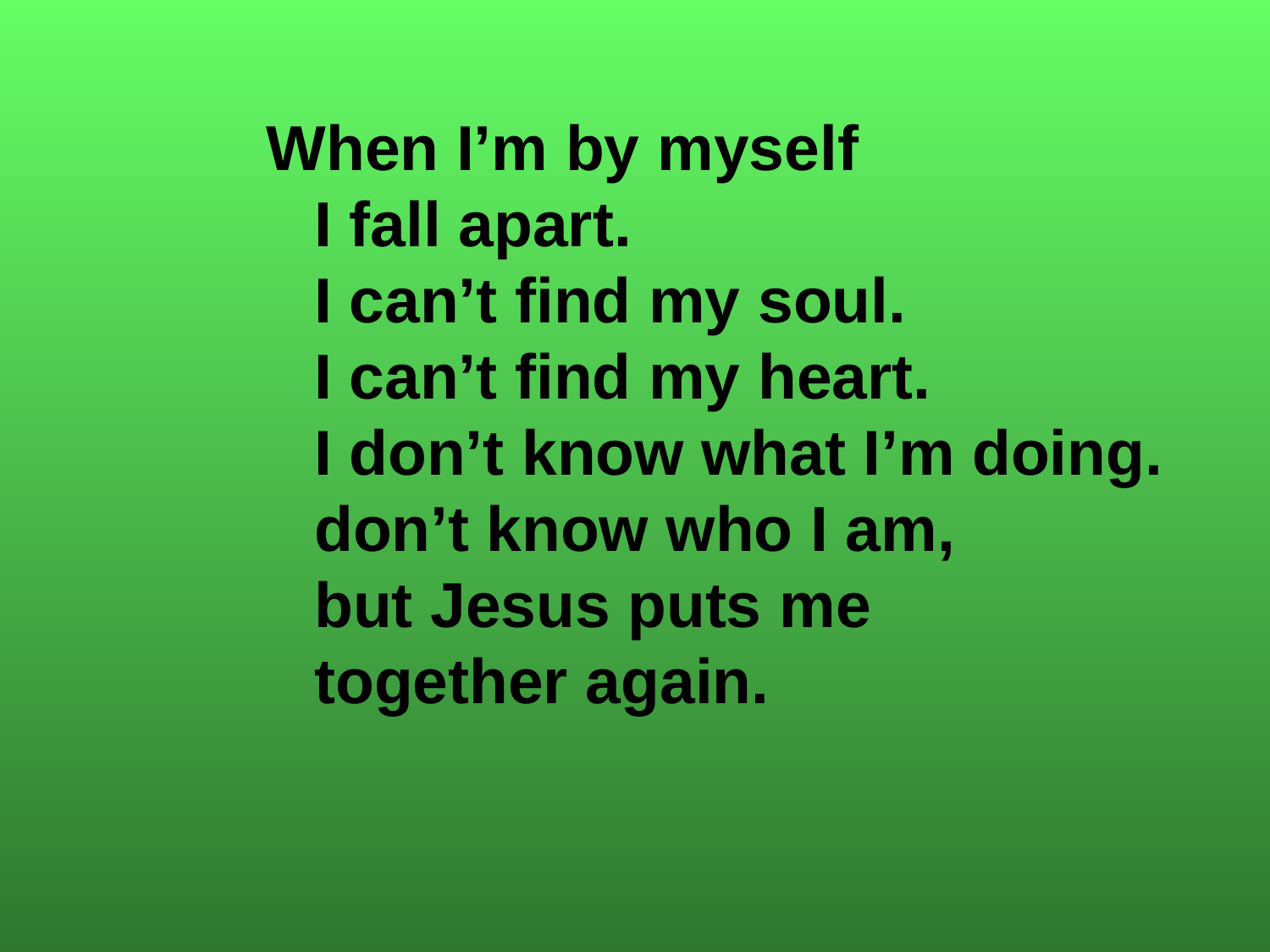

When I’m by myself
                   I fall apart.
                   I can’t find my soul.
                   I can’t find my heart.
                   I don’t know what I’m doing.
                   don’t know who I am,
                   but Jesus puts me
                   together again.